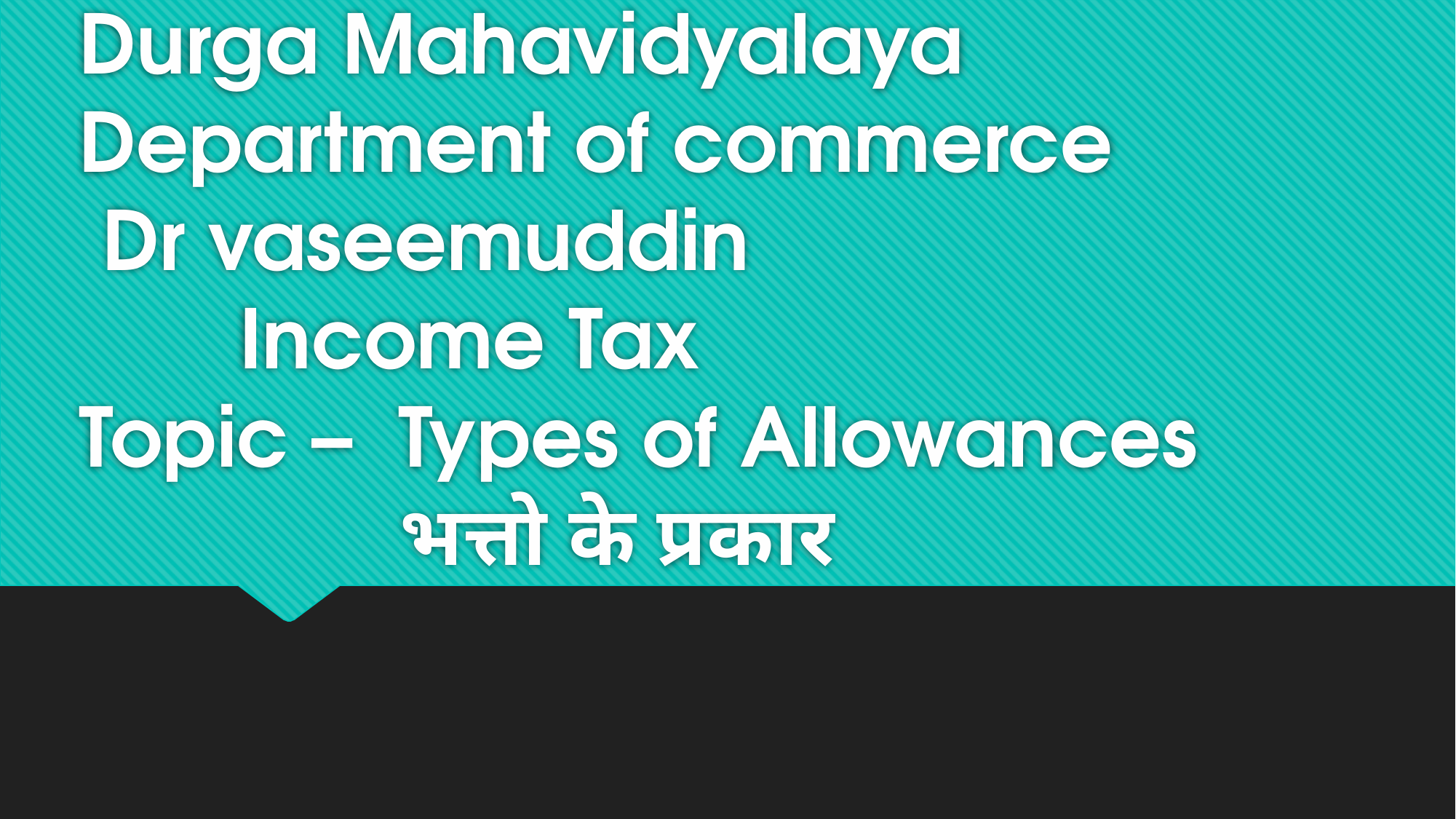

# Durga Mahavidyalaya Department of commerce Dr vaseemuddin Income Tax Topic –  Types of Allowances भत्तो के प्रकार